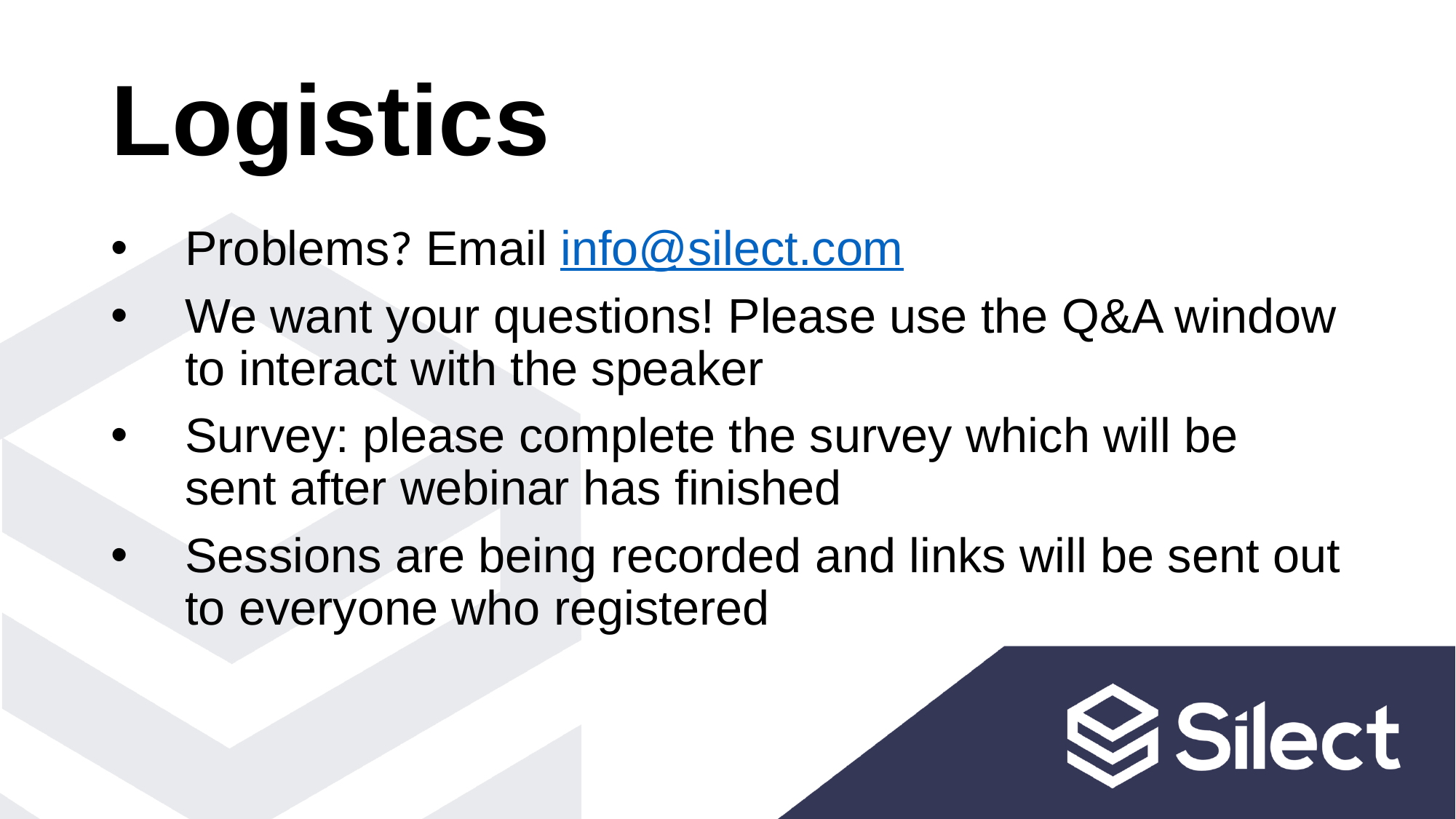

# Logistics
Problems? Email info@silect.com
We want your questions! Please use the Q&A window to interact with the speaker
Survey: please complete the survey which will be sent after webinar has finished
Sessions are being recorded and links will be sent out to everyone who registered